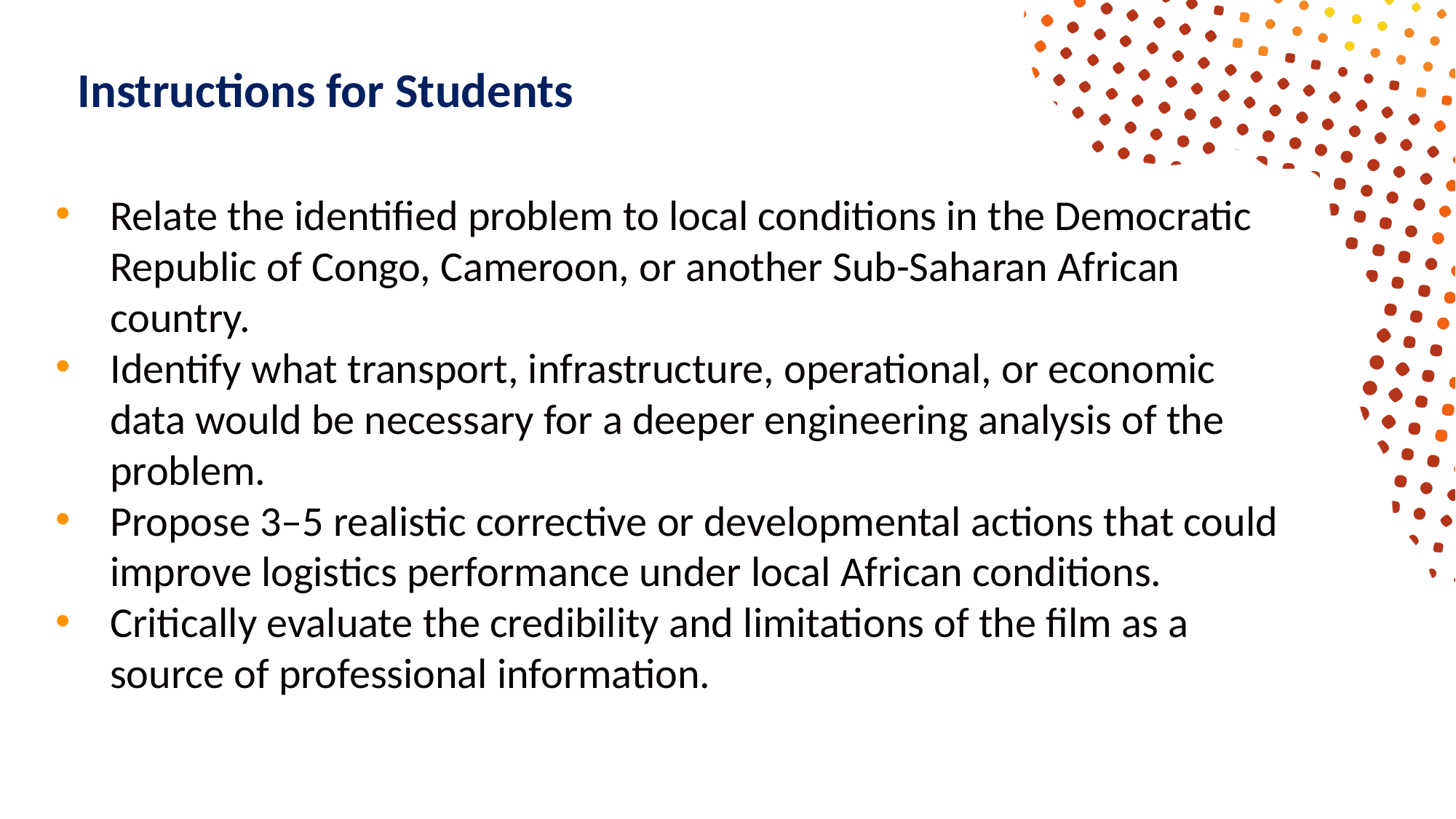

# Instructions for Students
Relate the identified problem to local conditions in the Democratic Republic of Congo, Cameroon, or another Sub-Saharan African country.
Identify what transport, infrastructure, operational, or economic data would be necessary for a deeper engineering analysis of the problem.
Propose 3–5 realistic corrective or developmental actions that could improve logistics performance under local African conditions.
Critically evaluate the credibility and limitations of the film as a source of professional information.